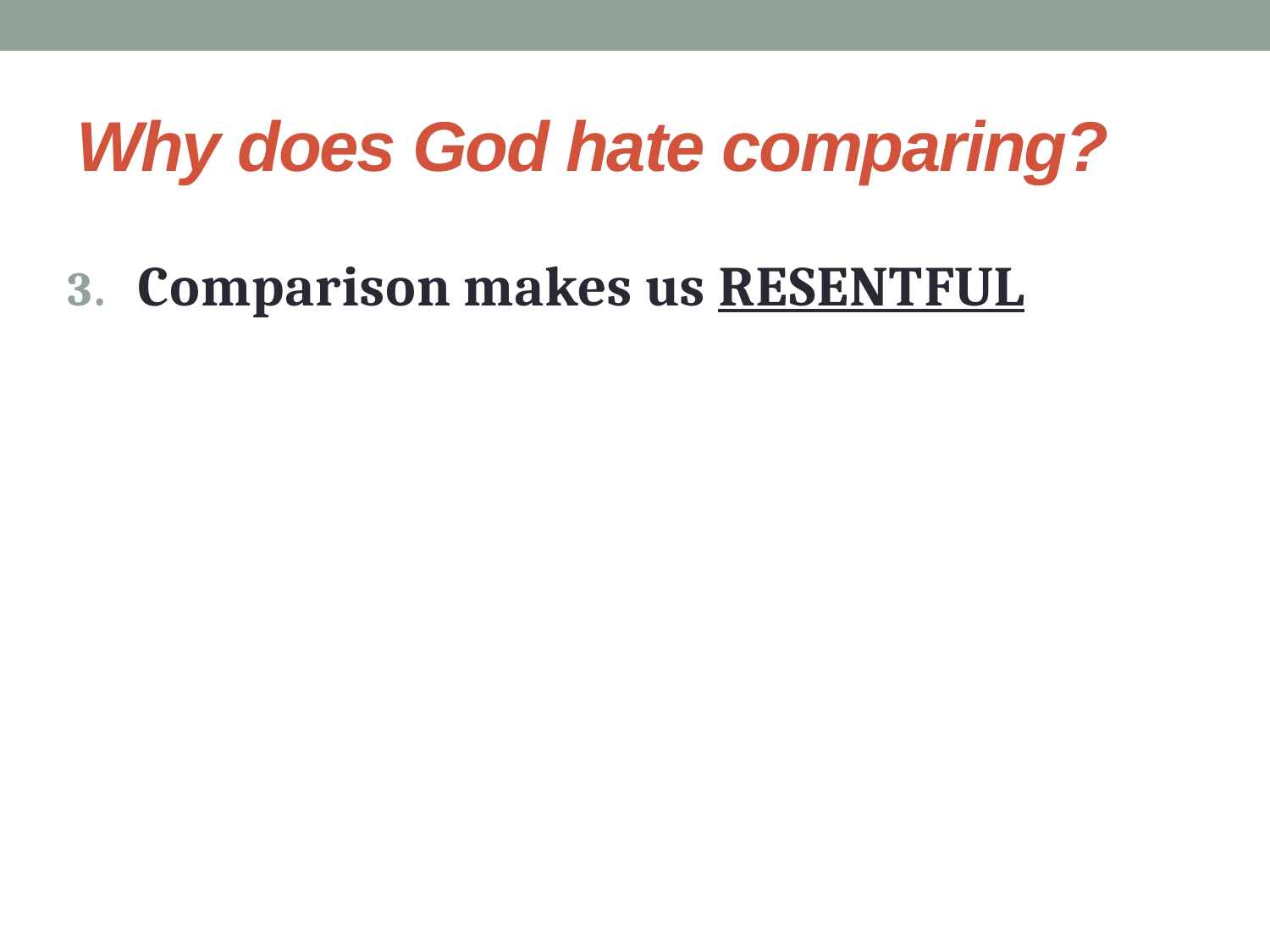

# Why does God hate comparing?
Comparison makes us RESENTFUL